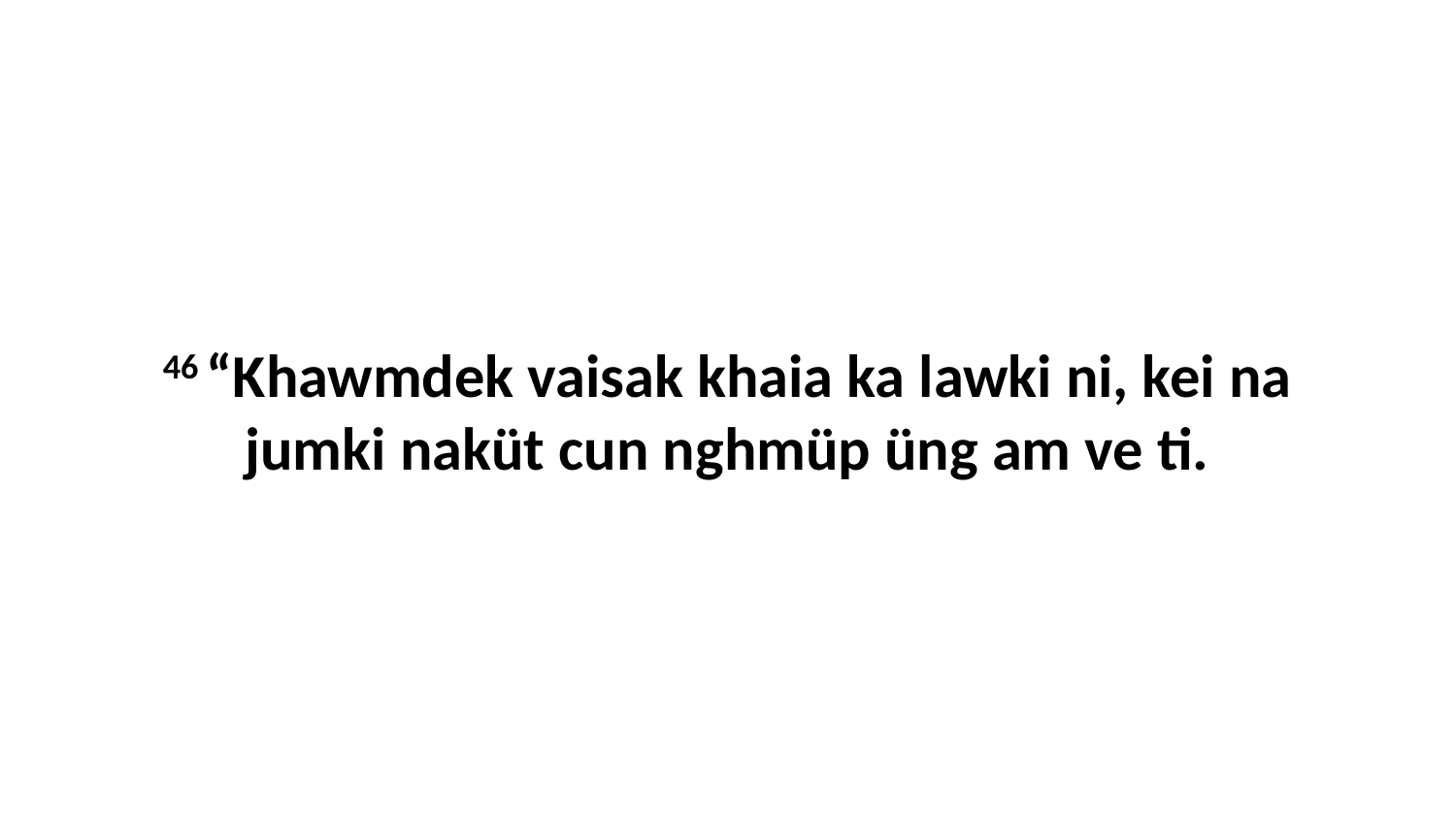

46 “Khawmdek vaisak khaia ka lawki ni, kei na jumki naküt cun nghmüp üng am ve ti.